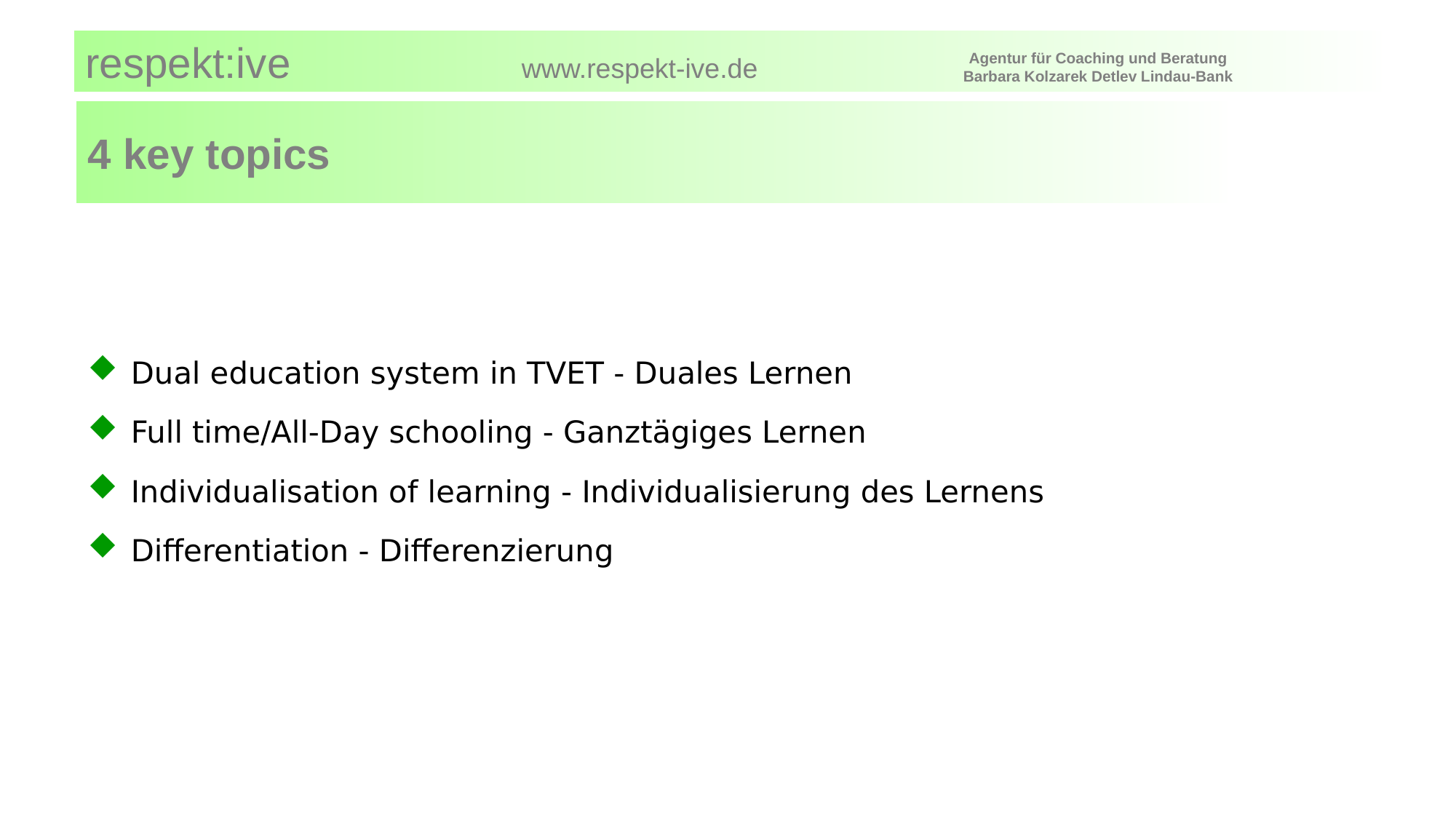

4 key topics

Dual education system in TVET - Duales Lernen
Full time/All-Day schooling - Ganztägiges Lernen
Individualisation of learning - Individualisierung des Lernens
Differentiation - Differenzierung